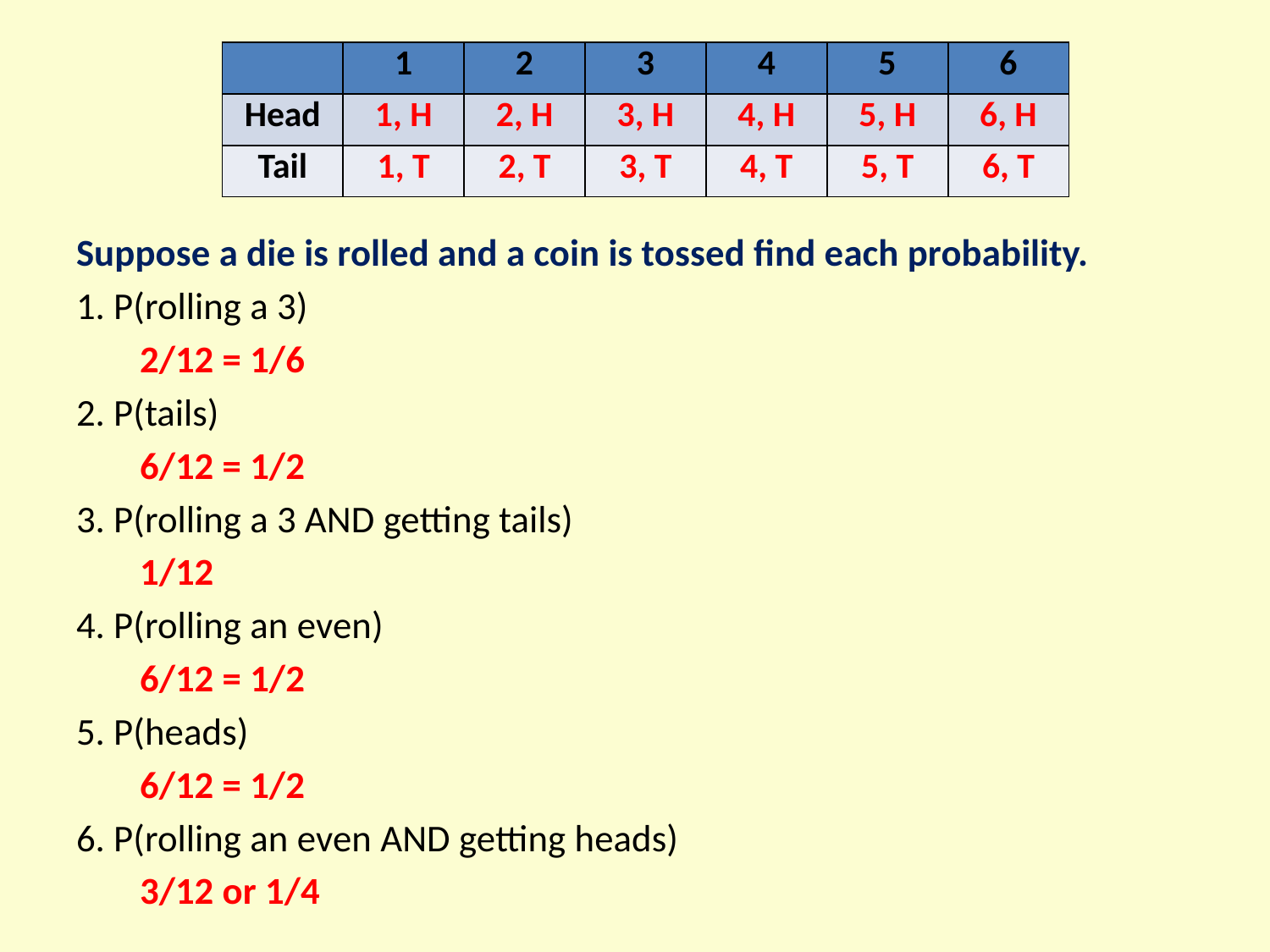

|  | 1 | 2 | 3 | 4 | 5 | 6 |
| --- | --- | --- | --- | --- | --- | --- |
| Head | 1, H | 2, H | 3, H | 4, H | 5, H | 6, H |
| Tail | 1, T | 2, T | 3, T | 4, T | 5, T | 6, T |
Suppose a die is rolled and a coin is tossed find each probability.
1. P(rolling a 3)
	2/12 = 1/6
2. P(tails)
	6/12 = 1/2
3. P(rolling a 3 AND getting tails)
	1/12
4. P(rolling an even)
	6/12 = 1/2
5. P(heads)
	6/12 = 1/2
6. P(rolling an even AND getting heads)
	3/12 or 1/4